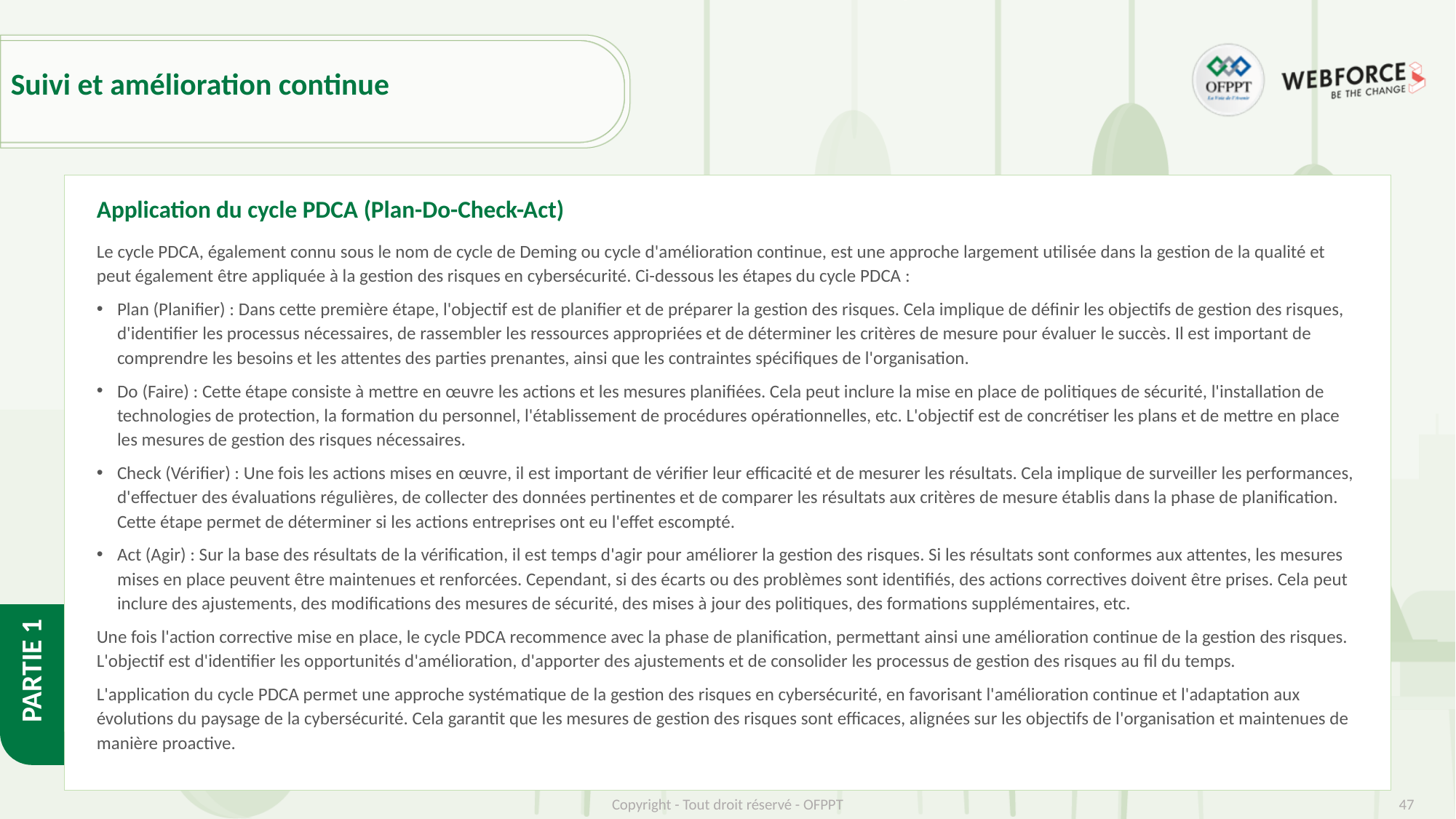

# Suivi et amélioration continue
Application du cycle PDCA (Plan-Do-Check-Act)
Le cycle PDCA, également connu sous le nom de cycle de Deming ou cycle d'amélioration continue, est une approche largement utilisée dans la gestion de la qualité et peut également être appliquée à la gestion des risques en cybersécurité. Ci-dessous les étapes du cycle PDCA :
Plan (Planifier) : Dans cette première étape, l'objectif est de planifier et de préparer la gestion des risques. Cela implique de définir les objectifs de gestion des risques, d'identifier les processus nécessaires, de rassembler les ressources appropriées et de déterminer les critères de mesure pour évaluer le succès. Il est important de comprendre les besoins et les attentes des parties prenantes, ainsi que les contraintes spécifiques de l'organisation.
Do (Faire) : Cette étape consiste à mettre en œuvre les actions et les mesures planifiées. Cela peut inclure la mise en place de politiques de sécurité, l'installation de technologies de protection, la formation du personnel, l'établissement de procédures opérationnelles, etc. L'objectif est de concrétiser les plans et de mettre en place les mesures de gestion des risques nécessaires.
Check (Vérifier) : Une fois les actions mises en œuvre, il est important de vérifier leur efficacité et de mesurer les résultats. Cela implique de surveiller les performances, d'effectuer des évaluations régulières, de collecter des données pertinentes et de comparer les résultats aux critères de mesure établis dans la phase de planification. Cette étape permet de déterminer si les actions entreprises ont eu l'effet escompté.
Act (Agir) : Sur la base des résultats de la vérification, il est temps d'agir pour améliorer la gestion des risques. Si les résultats sont conformes aux attentes, les mesures mises en place peuvent être maintenues et renforcées. Cependant, si des écarts ou des problèmes sont identifiés, des actions correctives doivent être prises. Cela peut inclure des ajustements, des modifications des mesures de sécurité, des mises à jour des politiques, des formations supplémentaires, etc.
Une fois l'action corrective mise en place, le cycle PDCA recommence avec la phase de planification, permettant ainsi une amélioration continue de la gestion des risques. L'objectif est d'identifier les opportunités d'amélioration, d'apporter des ajustements et de consolider les processus de gestion des risques au fil du temps.
L'application du cycle PDCA permet une approche systématique de la gestion des risques en cybersécurité, en favorisant l'amélioration continue et l'adaptation aux évolutions du paysage de la cybersécurité. Cela garantit que les mesures de gestion des risques sont efficaces, alignées sur les objectifs de l'organisation et maintenues de manière proactive.